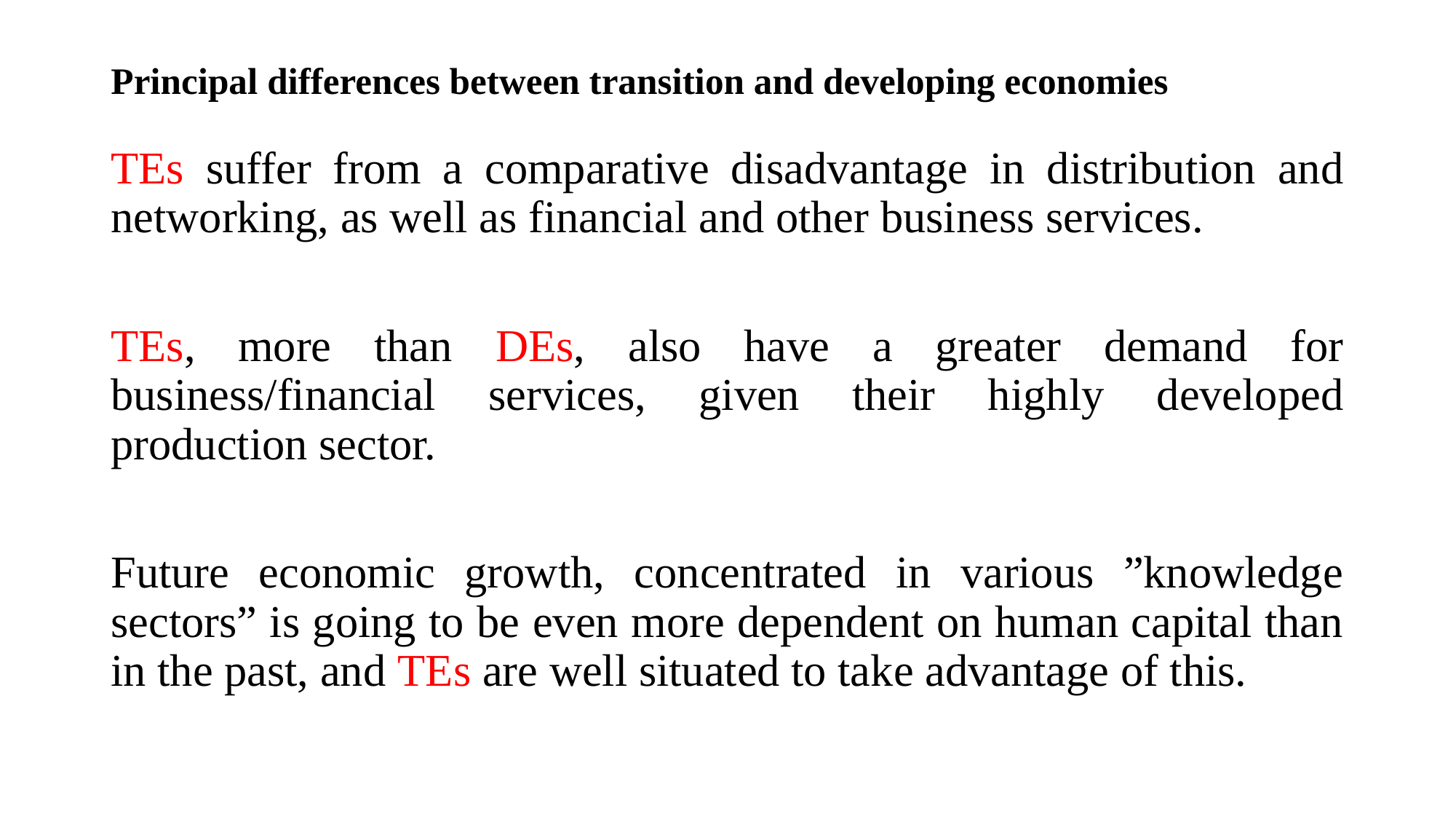

# Principal differences between transition and developing economies
TEs suffer from a comparative disadvantage in distribution and networking, as well as financial and other business services.

TEs, more than DEs, also have a greater demand for business/financial services, given their highly developed production sector.

Future economic growth, concentrated in various ”knowledge sectors” is going to be even more dependent on human capital than in the past, and TEs are well situated to take advantage of this.